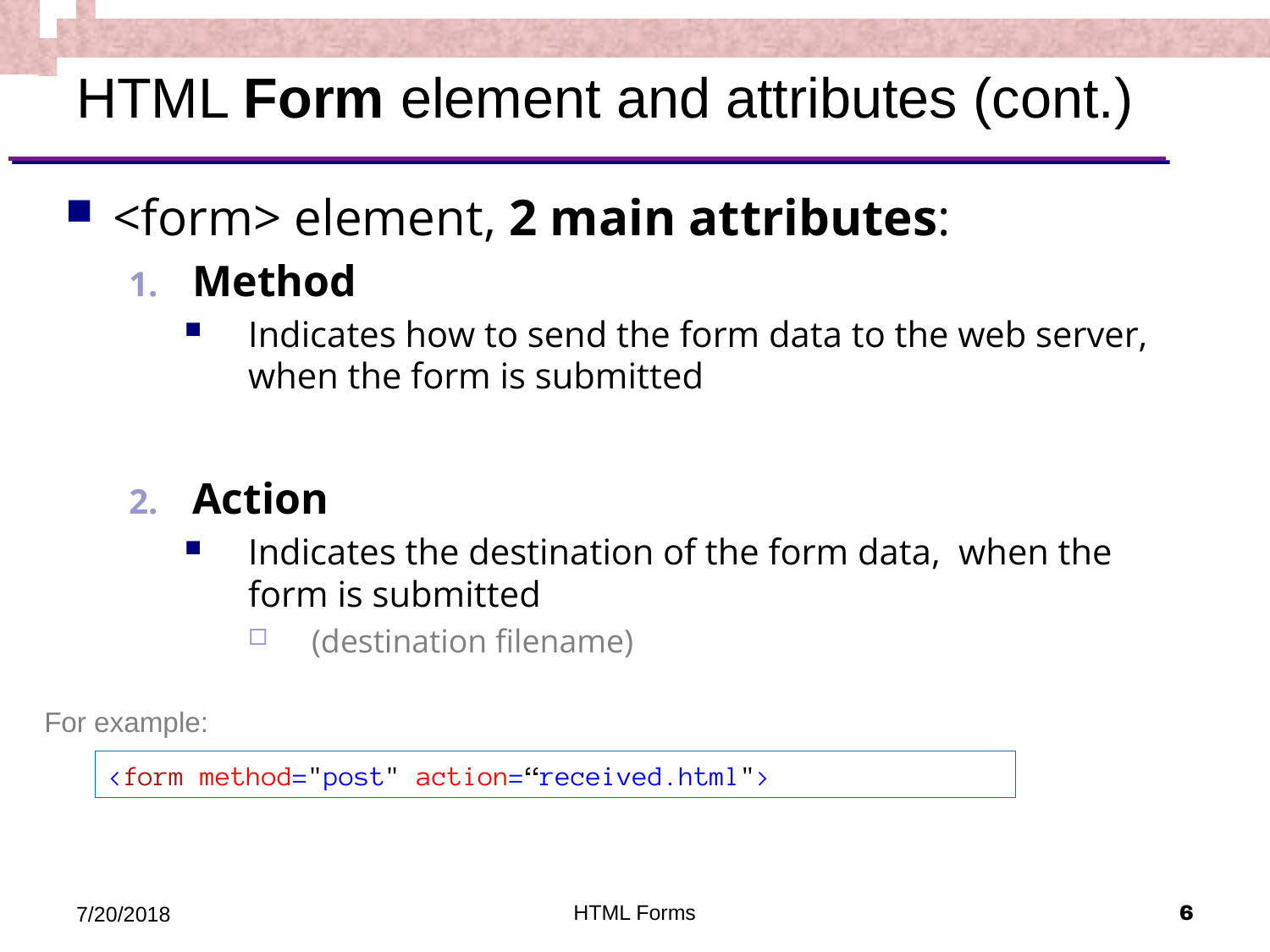

# HTML Form element and attributes (cont.)
<form> element, 2 main attributes:
Method
Indicates how to send the form data to the web server, when the form is submitted

Action
Indicates the destination of the form data,  when the form is submitted
(destination filename)
For example:
<form method="post" action=“received.html">
7/20/2018
HTML Forms
6